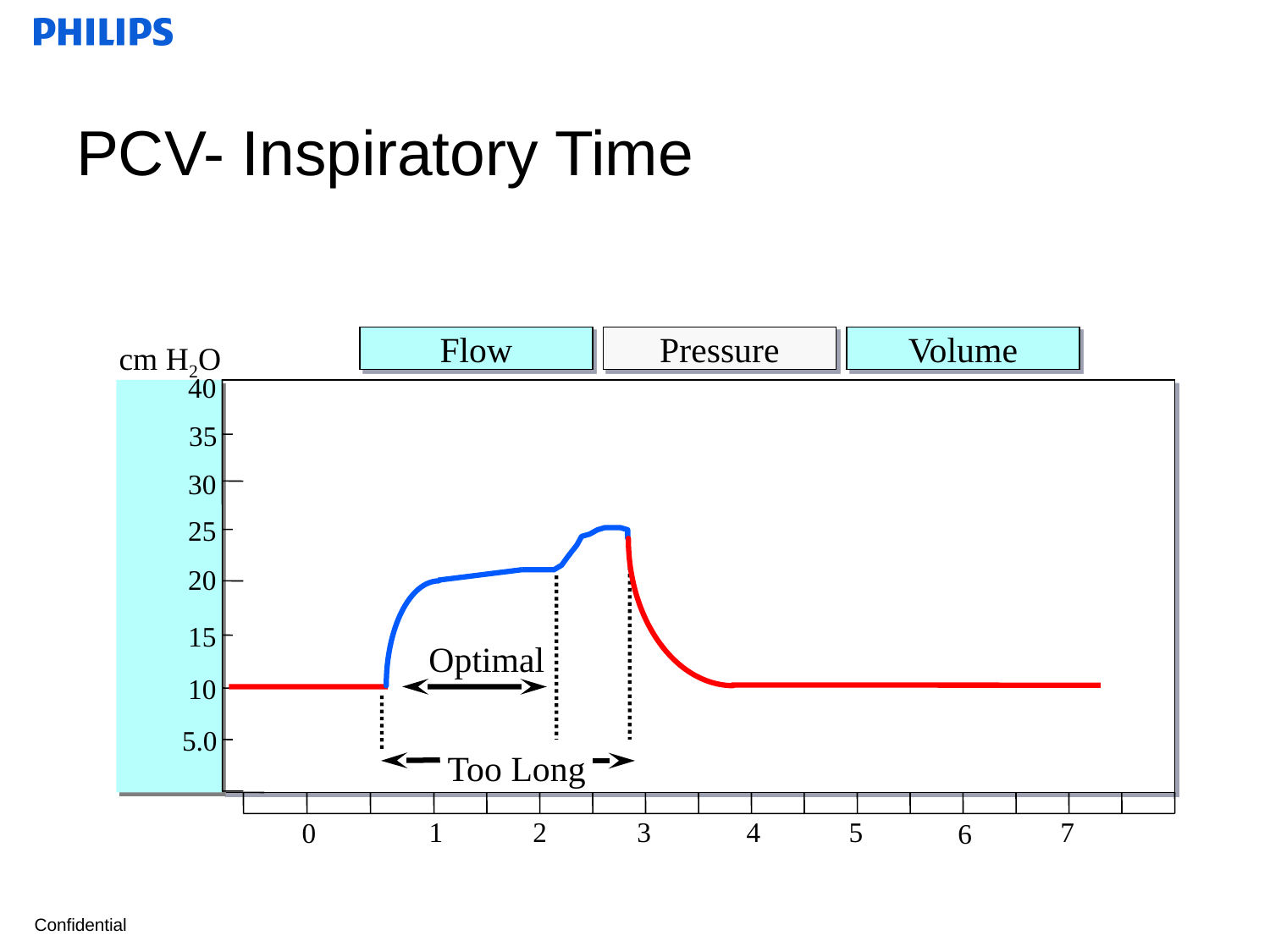

# PCV- Inspiratory Time
Volume

Flow
Pressure
cm H2O
40

35

30

25

20

15

10

5.0

1
2
3
4
5
7
0
6

Too Long

Optimal